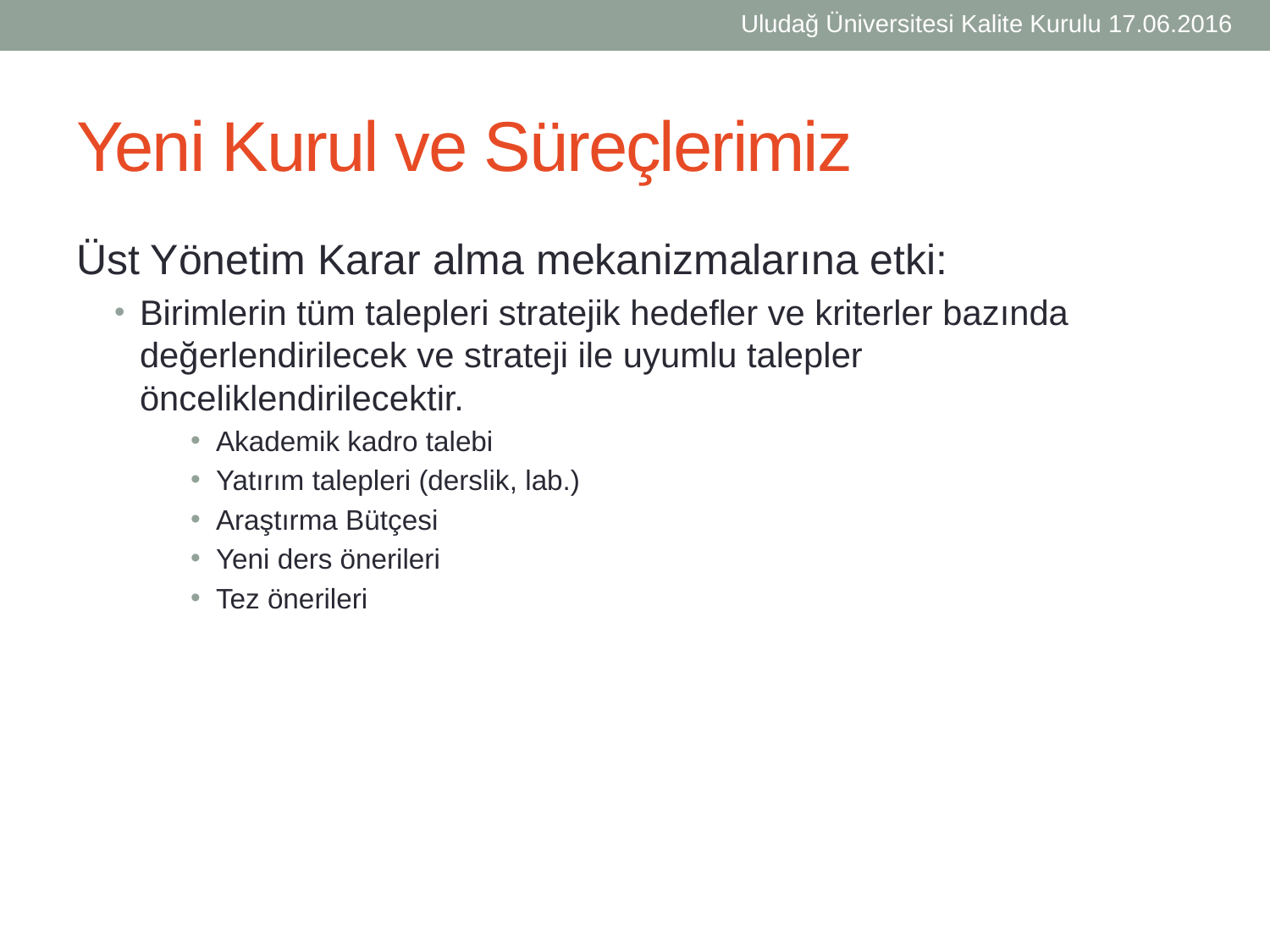

Uludağ Üniversitesi Kalite Kurulu 17.06.2016
# Yeni Kurul ve Süreçlerimiz
Üst Yönetim Karar alma mekanizmalarına etki:
Birimlerin tüm talepleri stratejik hedefler ve kriterler bazında değerlendirilecek ve strateji ile uyumlu talepler önceliklendirilecektir.
Akademik kadro talebi
Yatırım talepleri (derslik, lab.)
Araştırma Bütçesi
Yeni ders önerileri
Tez önerileri